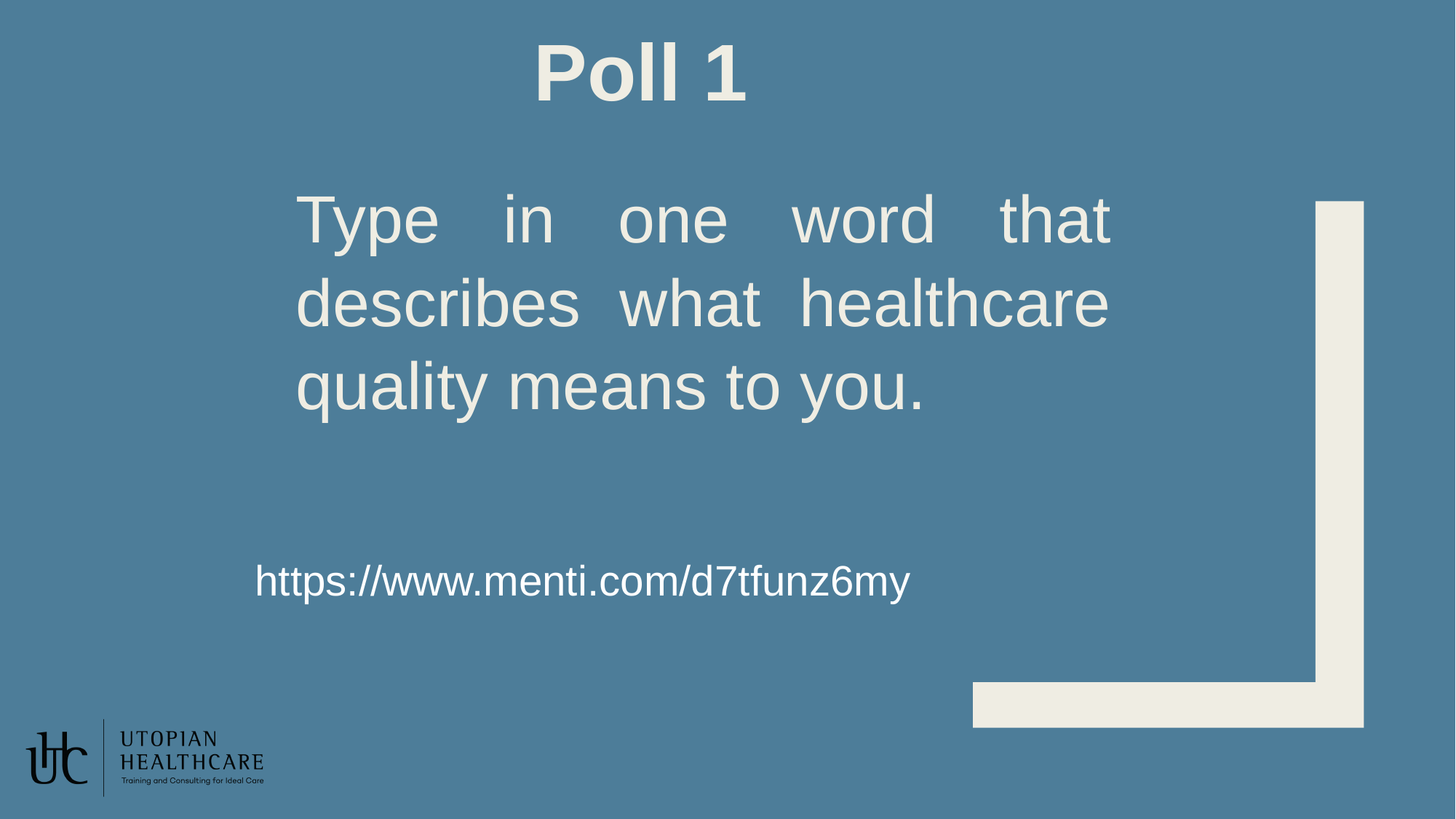

# Poll 1
Type in one word that describes what healthcare quality means to you.
https://www.menti.com/d7tfunz6my